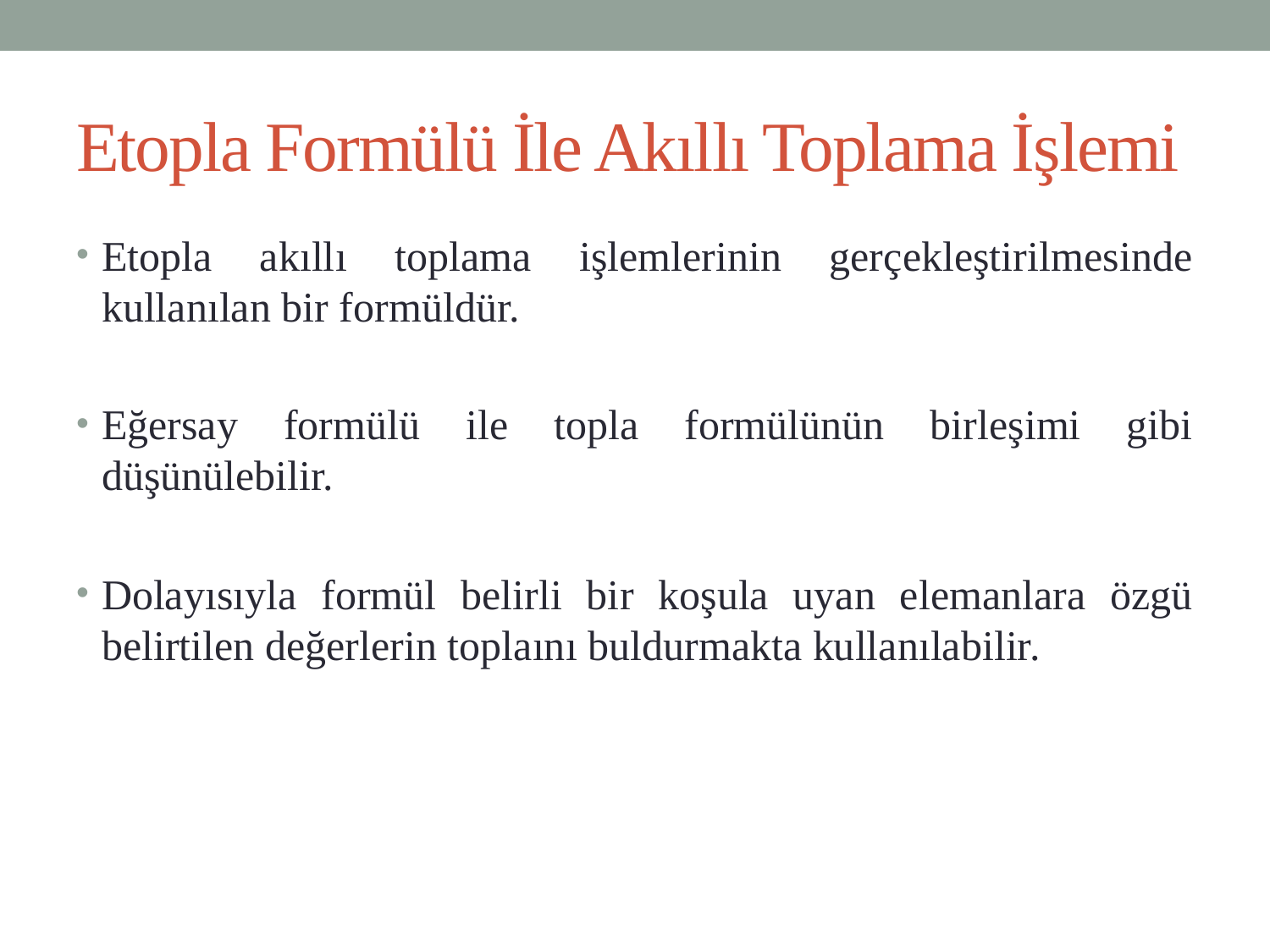

# Etopla Formülü İle Akıllı Toplama İşlemi
Etopla akıllı toplama işlemlerinin gerçekleştirilmesinde kullanılan bir formüldür.

Eğersay formülü ile topla formülünün birleşimi gibi düşünülebilir.

Dolayısıyla formül belirli bir koşula uyan elemanlara özgü belirtilen değerlerin toplaını buldurmakta kullanılabilir.